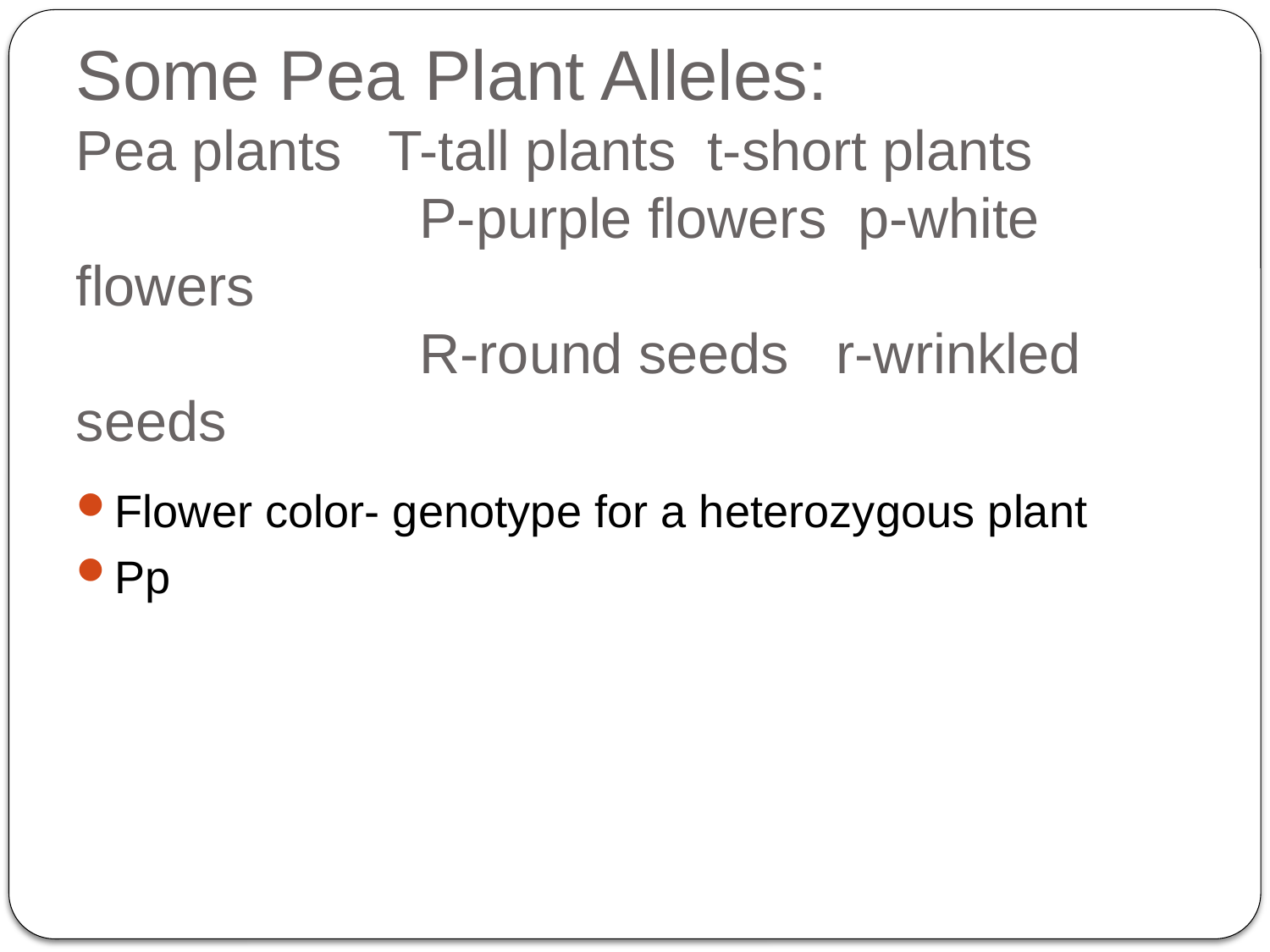

# Some Pea Plant Alleles: Pea plants   T-tall plants  t-short plants P-purple flowers  p-white flowers R-round seeds   r-wrinkled seeds
Flower color- genotype for a heterozygous plant
Pp